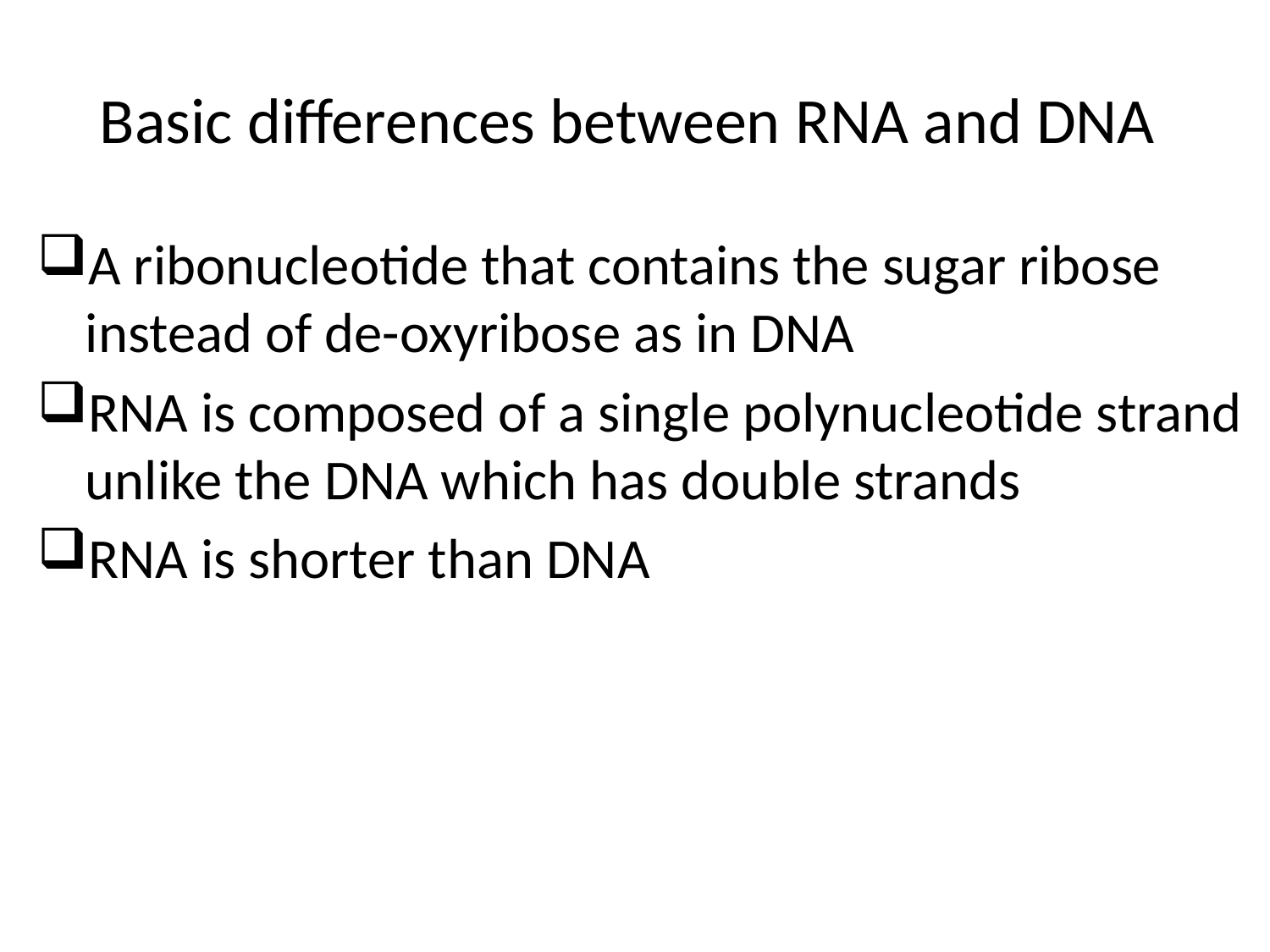

# Basic differences between RNA and DNA
A ribonucleotide that contains the sugar ribose instead of de-oxyribose as in DNA
RNA is composed of a single polynucleotide strand unlike the DNA which has double strands
RNA is shorter than DNA